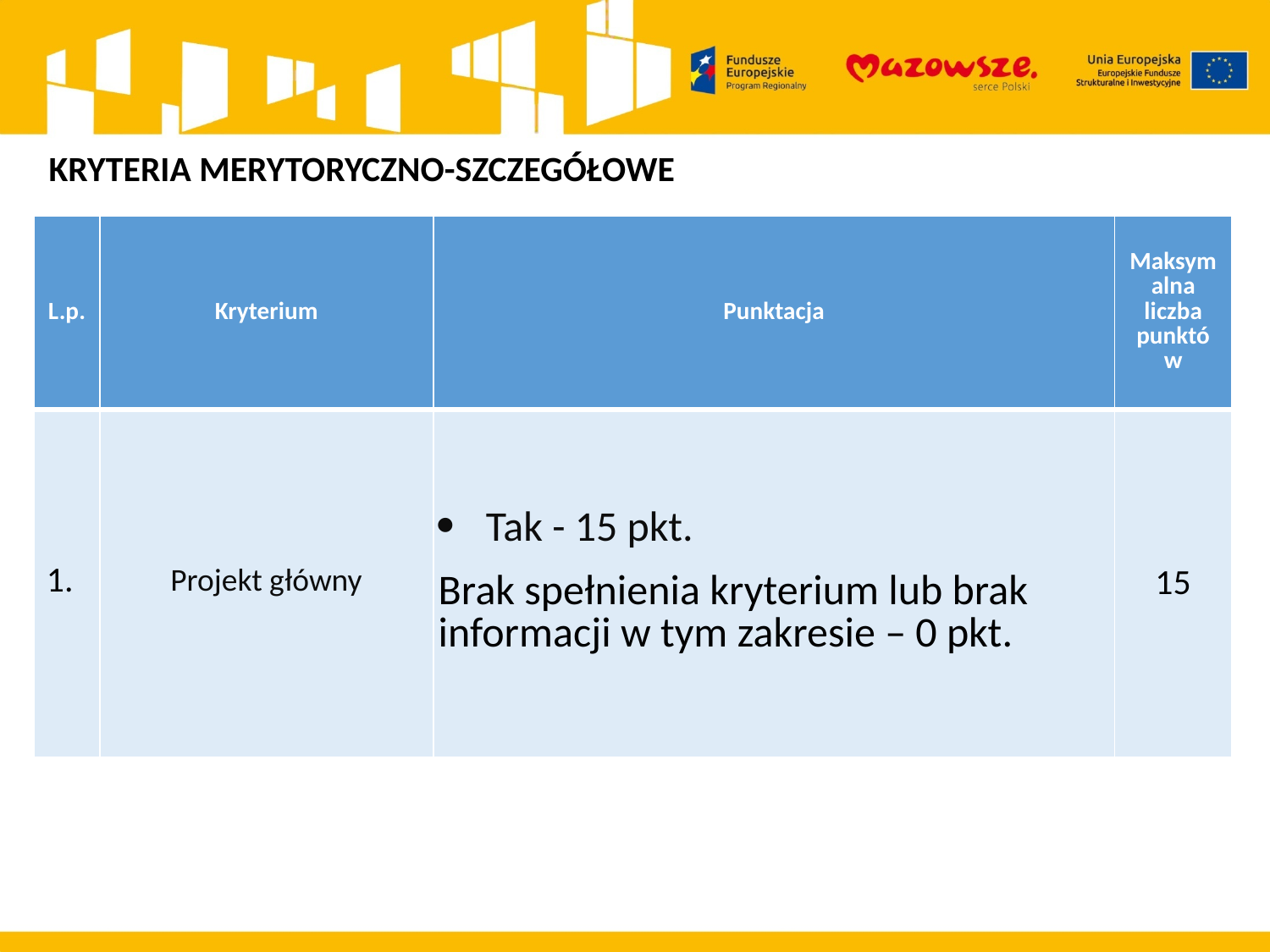

KRYTERIA MERYTORYCZNO-SZCZEGÓŁOWE
| L.p. | Kryterium | Punktacja | Maksymalna liczba punktów |
| --- | --- | --- | --- |
| 1. | Projekt główny | Tak - 15 pkt. Brak spełnienia kryterium lub brak informacji w tym zakresie – 0 pkt. | 15 |